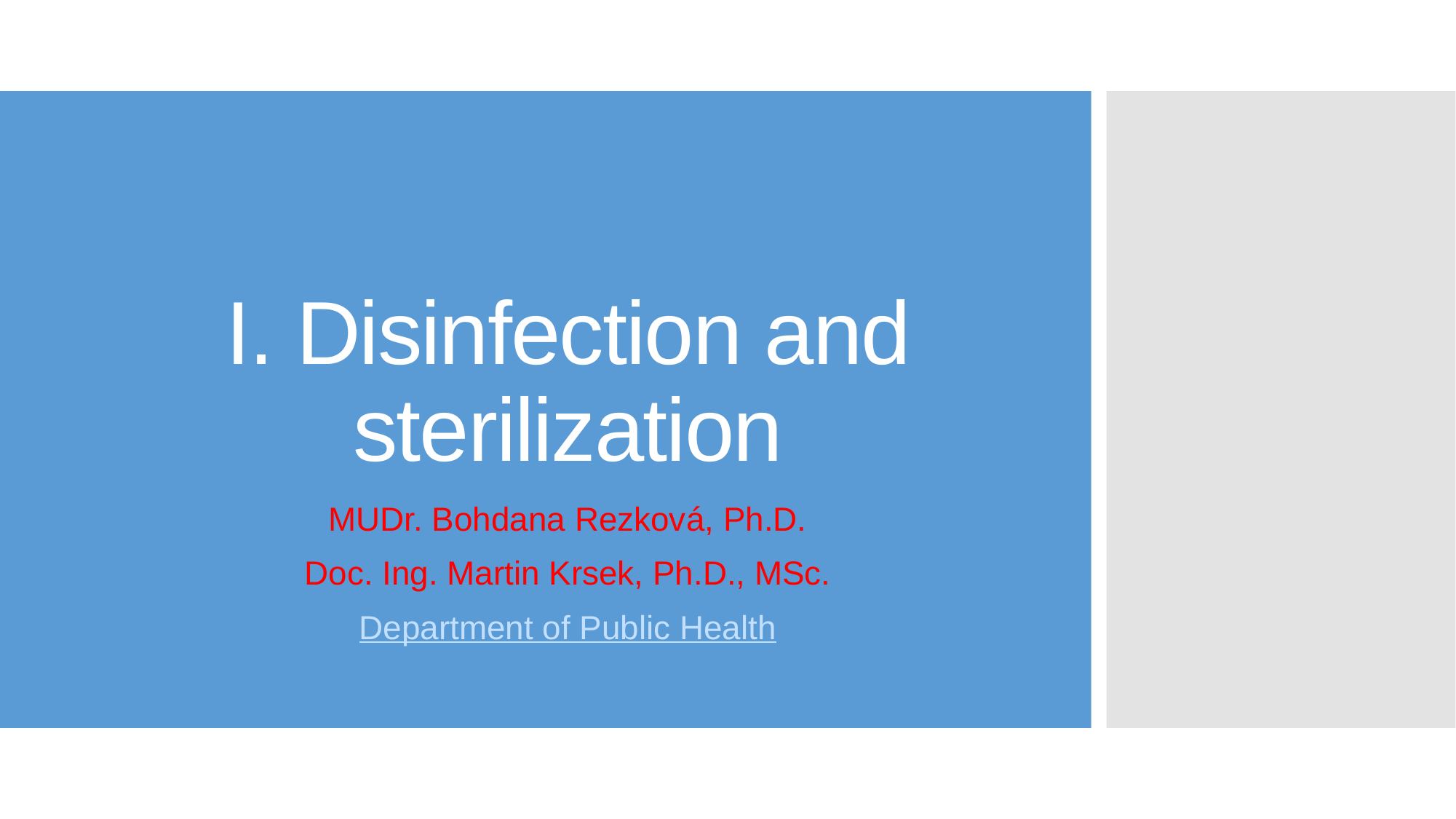

# I. Disinfection and sterilization
MUDr. Bohdana Rezková, Ph.D.
Doc. Ing. Martin Krsek, Ph.D., MSc.
Department of Public Health